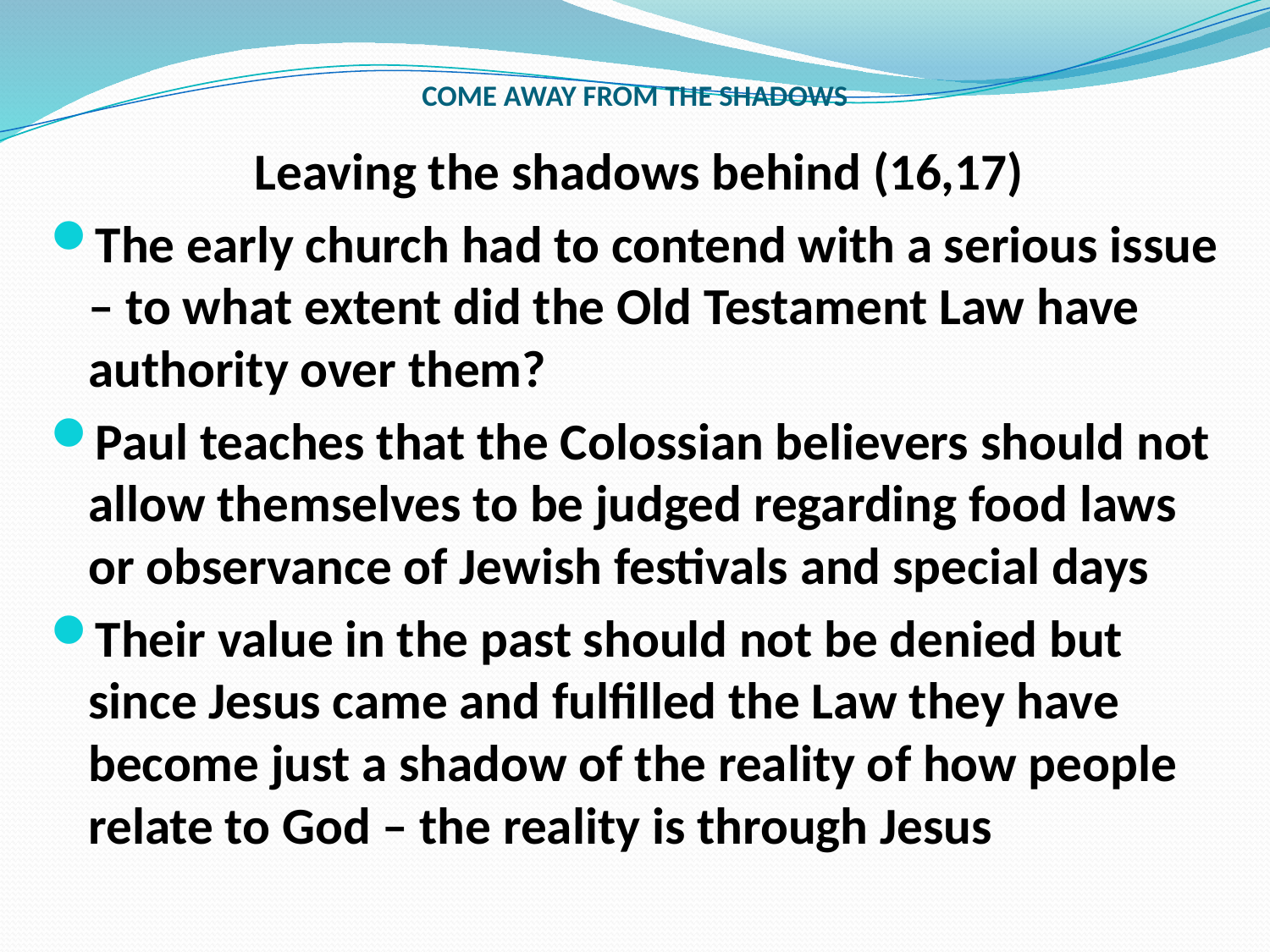

# COME AWAY FROM THE SHADOWS
Leaving the shadows behind (16,17)
The early church had to contend with a serious issue – to what extent did the Old Testament Law have authority over them?
Paul teaches that the Colossian believers should not allow themselves to be judged regarding food laws or observance of Jewish festivals and special days
Their value in the past should not be denied but since Jesus came and fulfilled the Law they have become just a shadow of the reality of how people relate to God – the reality is through Jesus